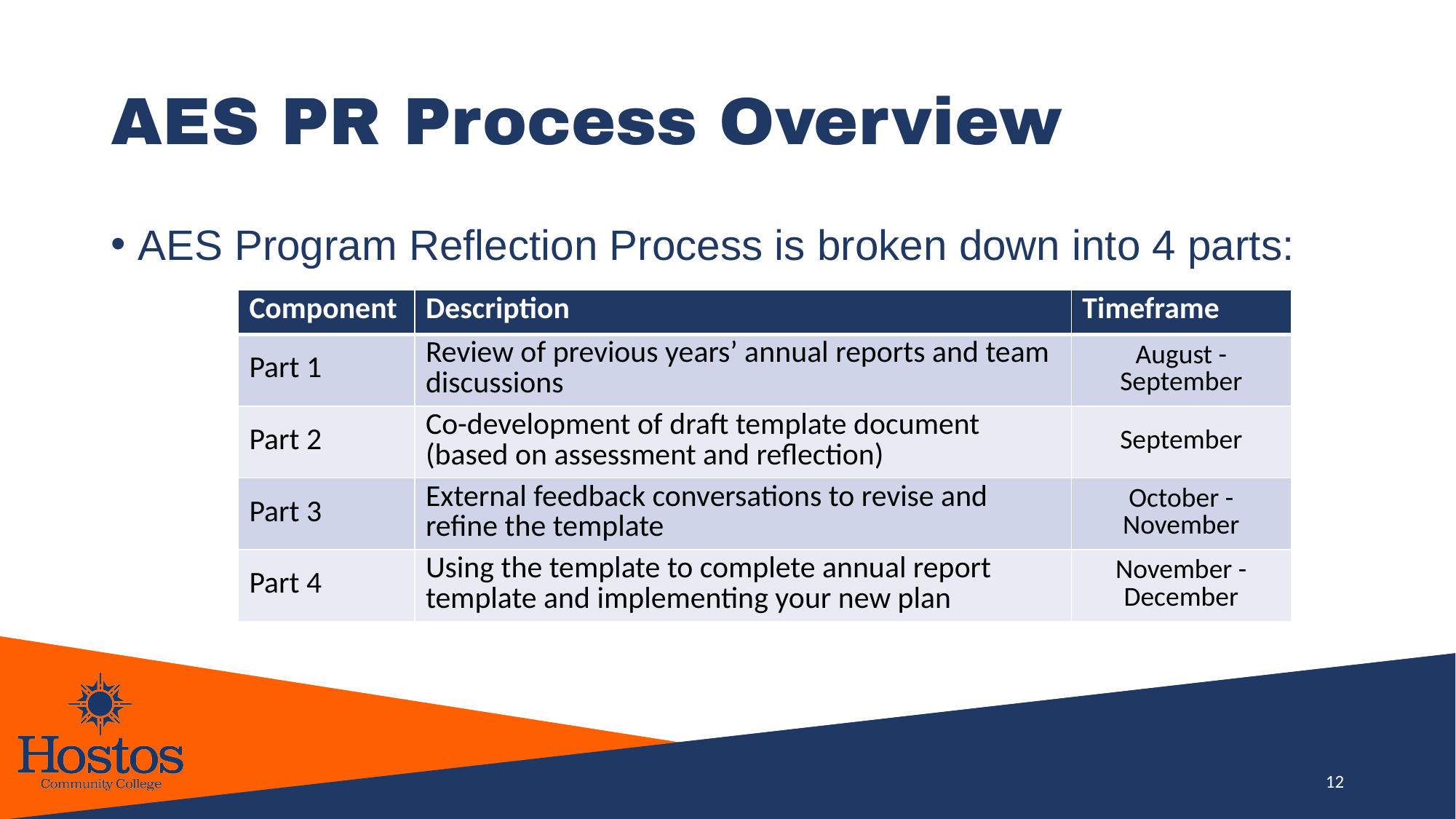

# AES PR Process Overview
AES Program Reflection Process is broken down into 4 parts:​

​

| Component | Description | Timeframe |
| --- | --- | --- |
| Part 1 | Review of previous years’ annual reports and team discussions | August - September |
| Part 2 | Co-development of draft template document (based on assessment and reflection)​ | September |
| Part 3 | External feedback conversations to revise and refine the template​ | October - November |
| Part 4 | Using the template to complete annual report template and implementing your new plan | November - December |
12